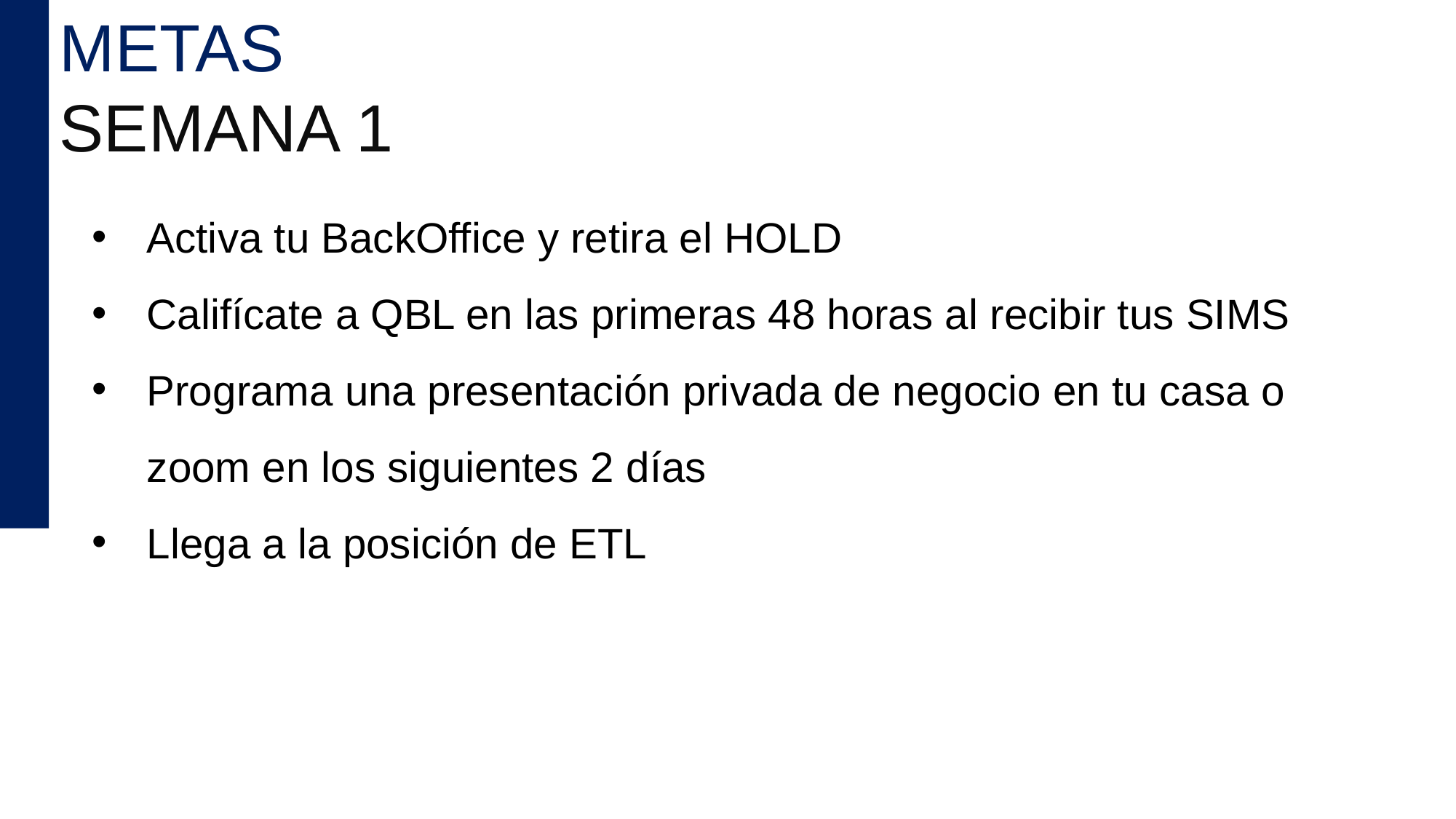

METAS
SEMANA 1
Activa tu BackOffice y retira el HOLD
Califícate a QBL en las primeras 48 horas al recibir tus SIMS
Programa una presentación privada de negocio en tu casa o zoom en los siguientes 2 días
Llega a la posición de ETL